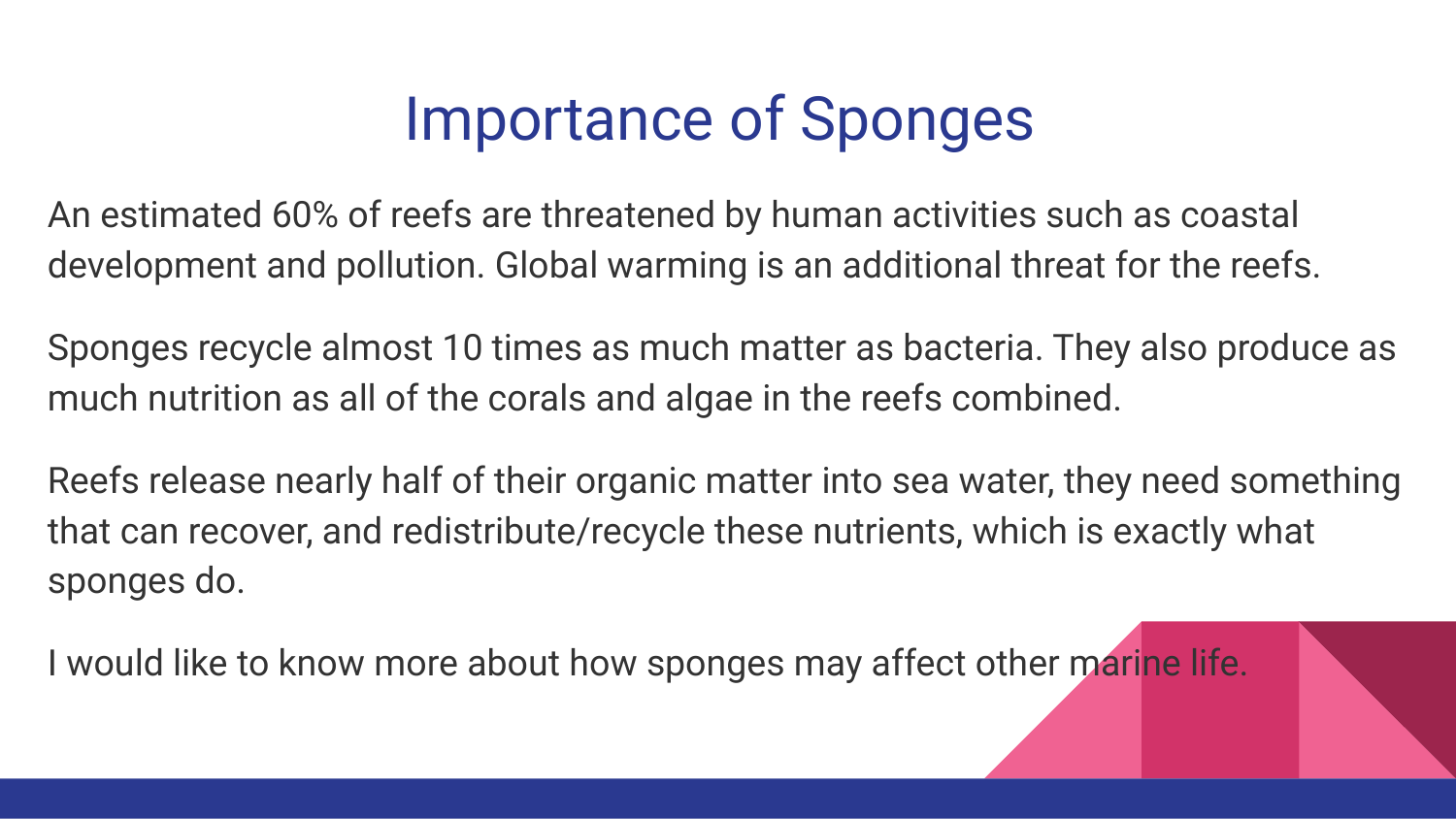

# Importance of Sponges
An estimated 60% of reefs are threatened by human activities such as coastal development and pollution. Global warming is an additional threat for the reefs.
Sponges recycle almost 10 times as much matter as bacteria. They also produce as much nutrition as all of the corals and algae in the reefs combined.
Reefs release nearly half of their organic matter into sea water, they need something that can recover, and redistribute/recycle these nutrients, which is exactly what sponges do.
I would like to know more about how sponges may affect other marine life.